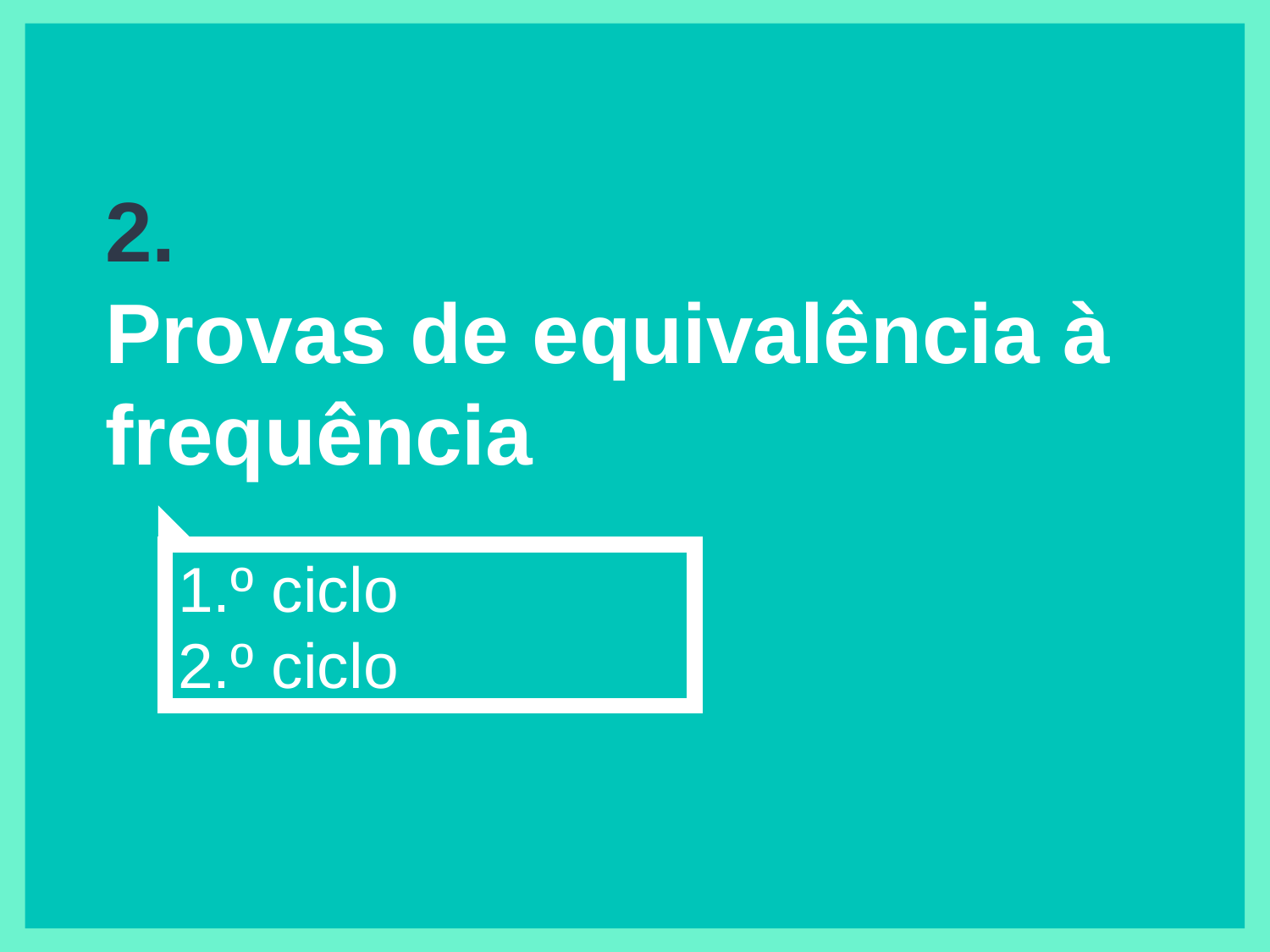

# 2.
Provas de equivalência à frequência
1.º ciclo
2.º ciclo